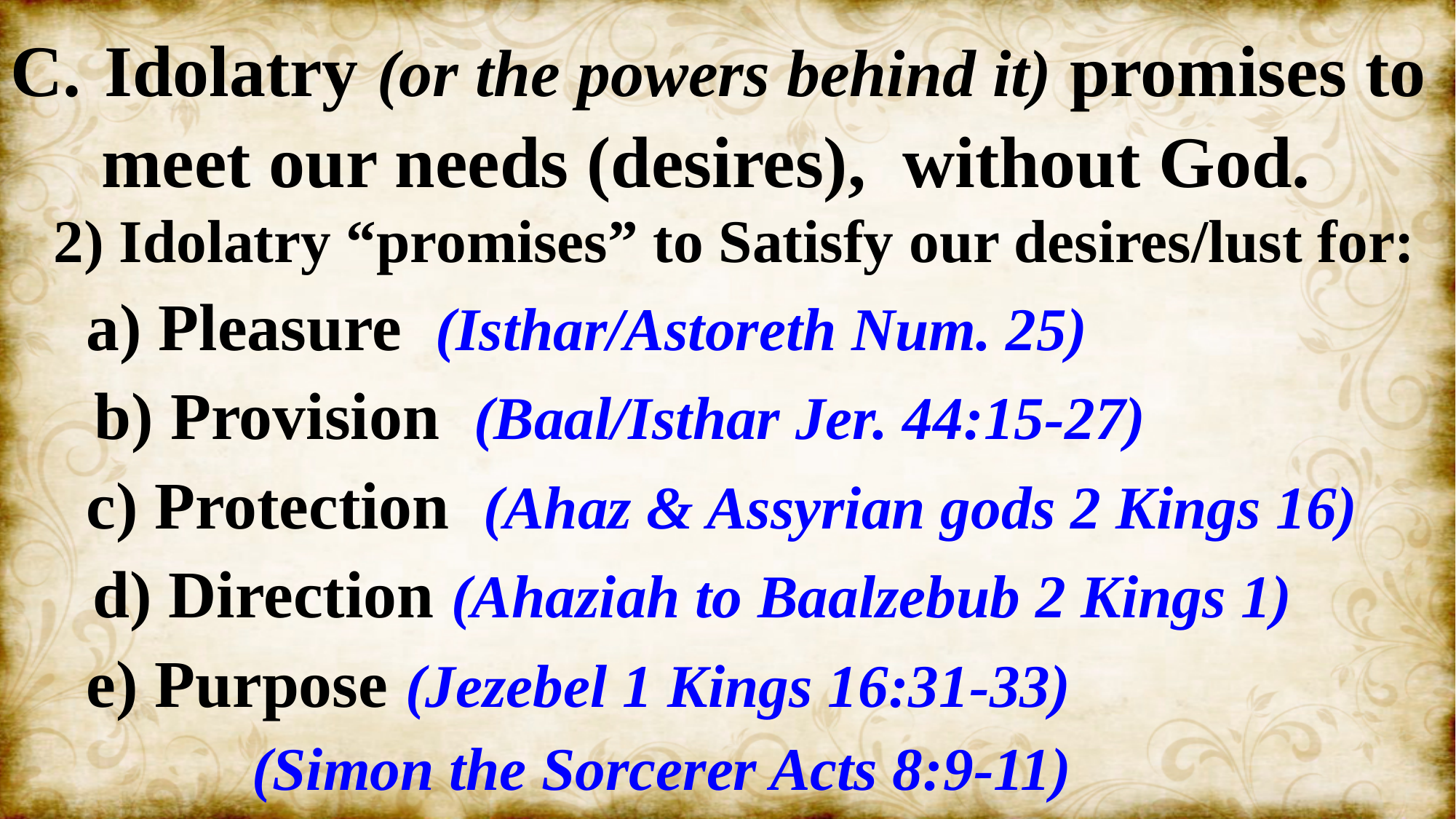

C. Idolatry (or the powers behind it) promises to
     meet our needs (desires),  without God.
  2) Idolatry “promises” to Satisfy our desires/lust for:
     a) Pleasure  (Isthar/Astoreth Num. 25)
     b) Provision  (Baal/Isthar Jer. 44:15-27)
     c) Protection  (Ahaz & Assyrian gods 2 Kings 16)
     d) Direction (Ahaziah to Baalzebub 2 Kings 1)
     e) Purpose (Jezebel 1 Kings 16:31-33)
                (Simon the Sorcerer Acts 8:9-11)